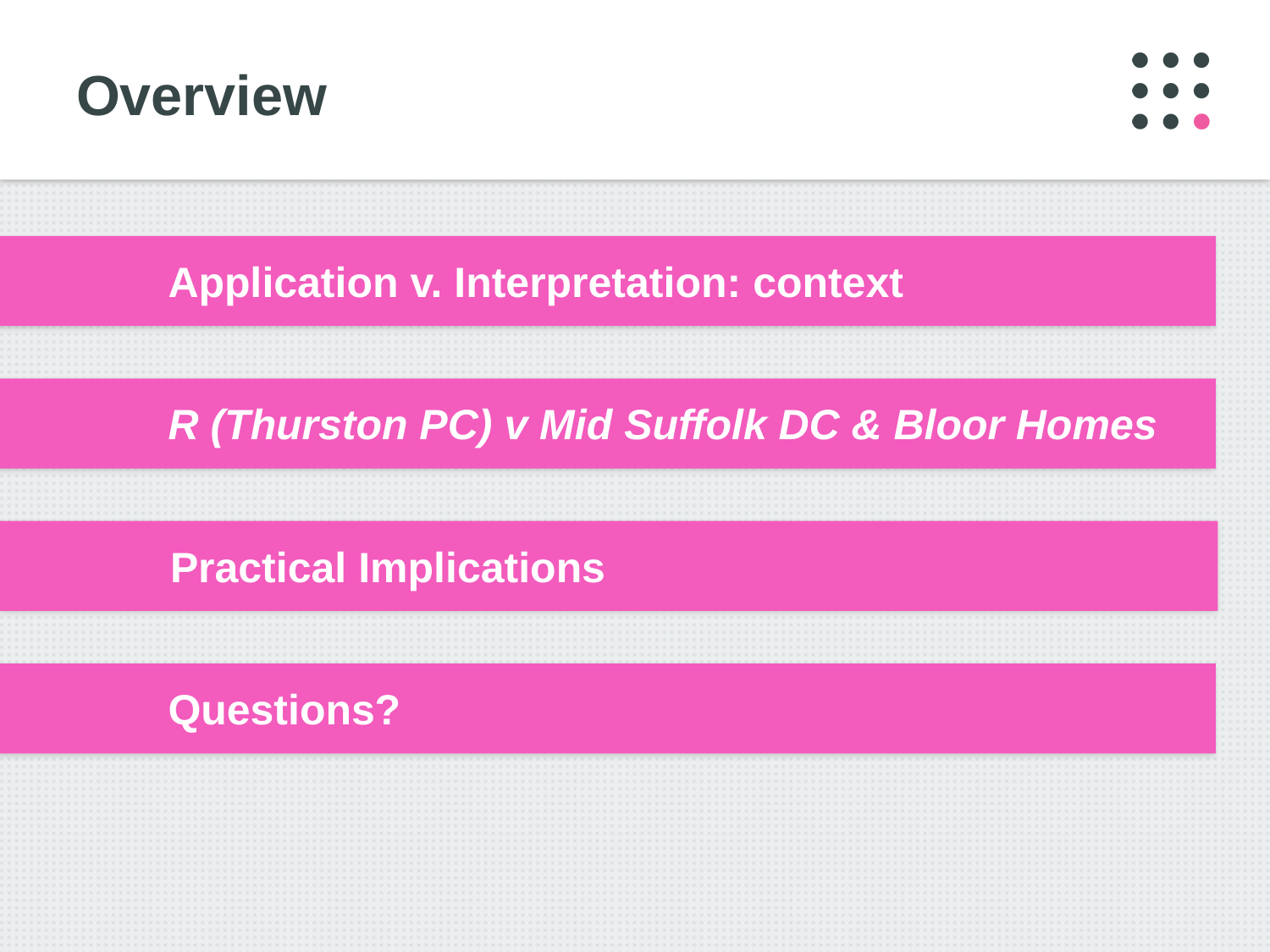

# Overview

Application v. Interpretation: context

R (Thurston PC) v Mid Suffolk DC & Bloor Homes

Practical Implications

Questions?